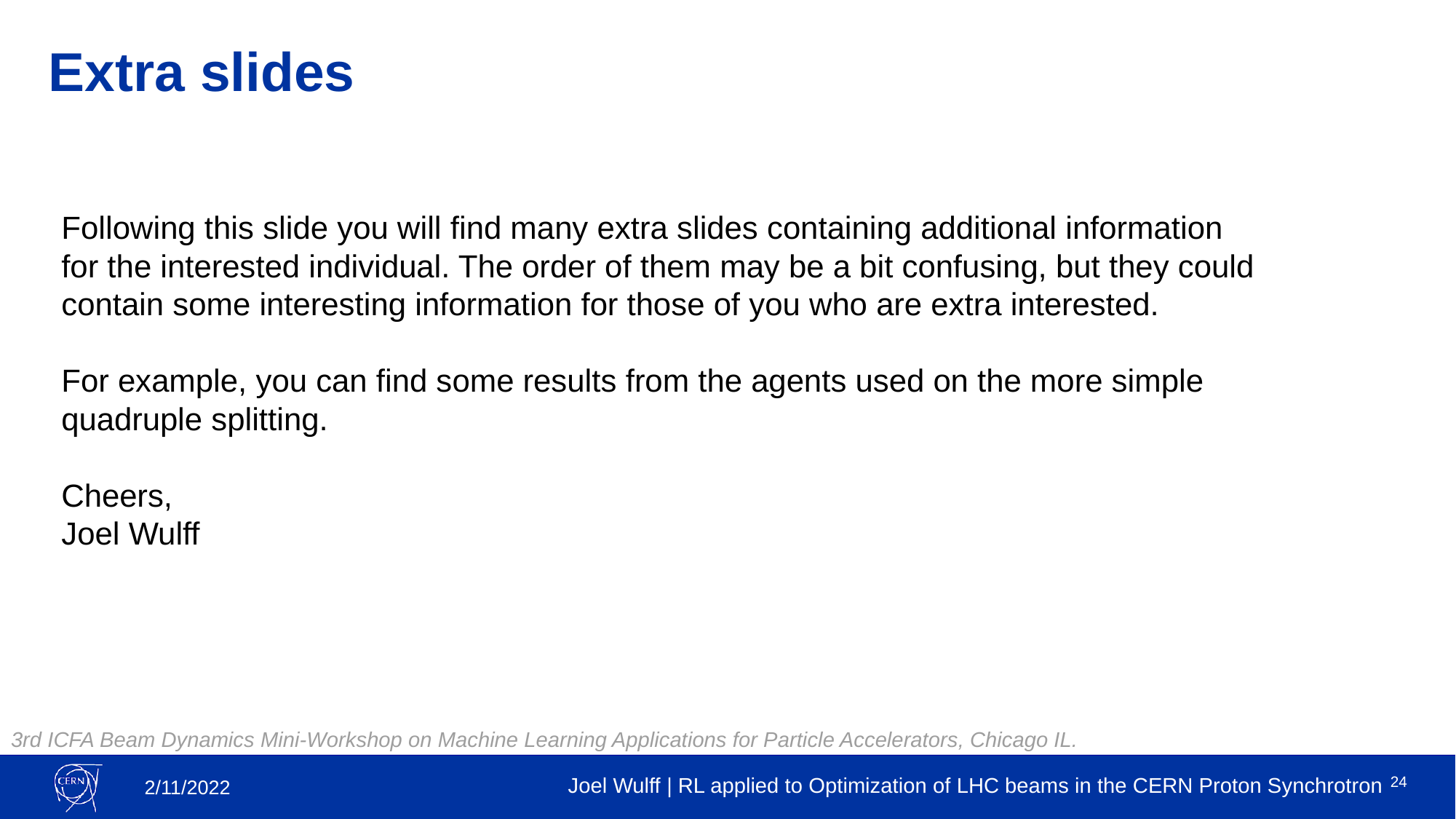

Extra slides
Following this slide you will find many extra slides containing additional information for the interested individual. The order of them may be a bit confusing, but they could contain some interesting information for those of you who are extra interested.

For example, you can find some results from the agents used on the more simple quadruple splitting.

Cheers,
Joel Wulff
24